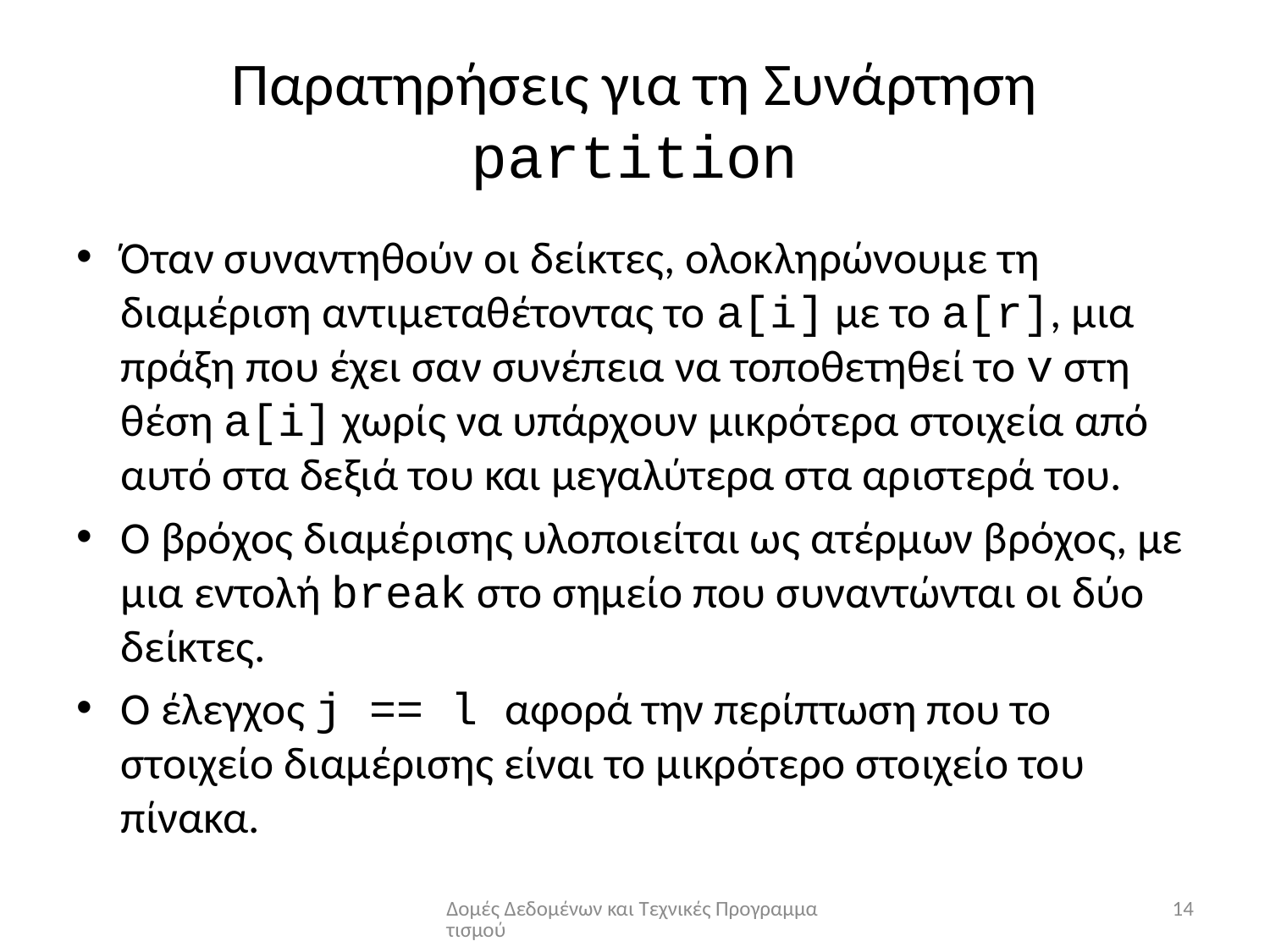

# Παρατηρήσεις για τη Συνάρτηση partition
Όταν συναντηθούν οι δείκτες, ολοκληρώνουμε τη διαμέριση αντιμεταθέτοντας το a[i] με το a[r], μια πράξη που έχει σαν συνέπεια να τοποθετηθεί το v στη θέση a[i] χωρίς να υπάρχουν μικρότερα στοιχεία από αυτό στα δεξιά του και μεγαλύτερα στα αριστερά του.
Ο βρόχος διαμέρισης υλοποιείται ως ατέρμων βρόχος, με μια εντολή break στο σημείο που συναντώνται οι δύο δείκτες.
Ο έλεγχος j == l αφορά την περίπτωση που το στοιχείο διαμέρισης είναι το μικρότερο στοιχείο του πίνακα.

Δομές Δεδομένων και Τεχνικές Προγραμματισμού
14